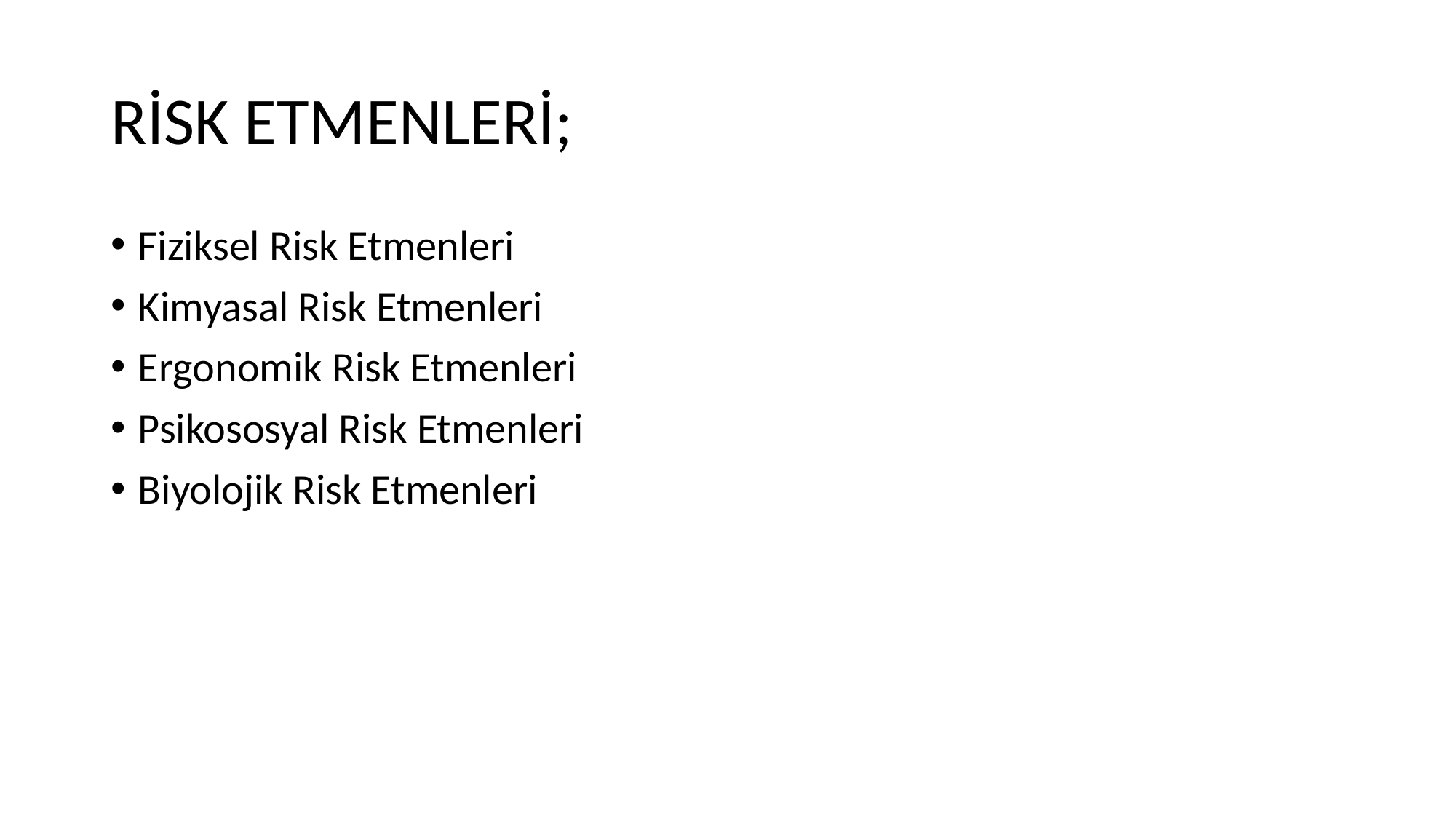

# RİSK ETMENLERİ;
Fiziksel Risk Etmenleri
Kimyasal Risk Etmenleri
Ergonomik Risk Etmenleri
Psikososyal Risk Etmenleri
Biyolojik Risk Etmenleri